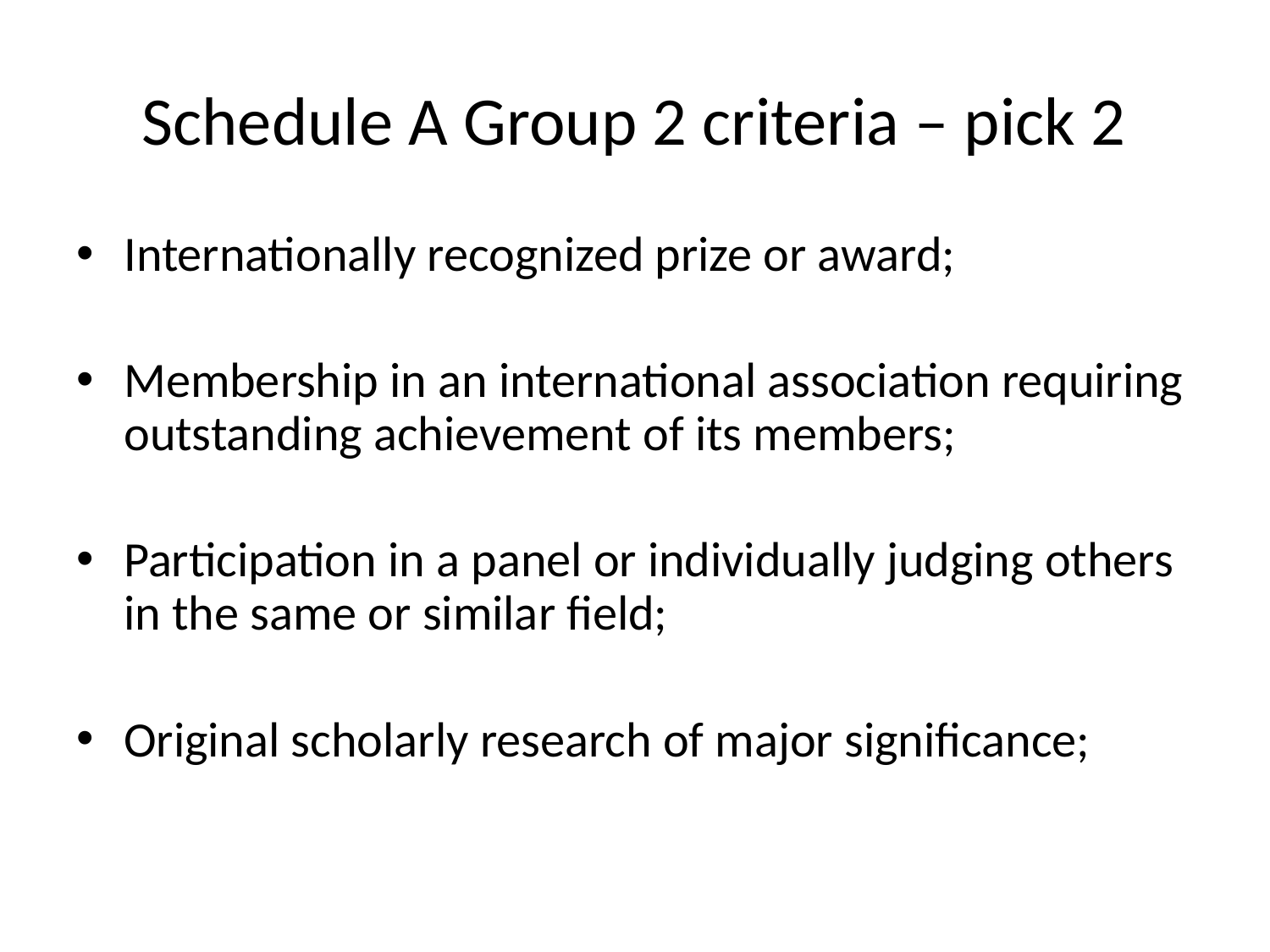

# Schedule A Group 2 criteria – pick 2
Internationally recognized prize or award;

Membership in an international association requiring outstanding achievement of its members;

Participation in a panel or individually judging others in the same or similar field;

Original scholarly research of major significance;